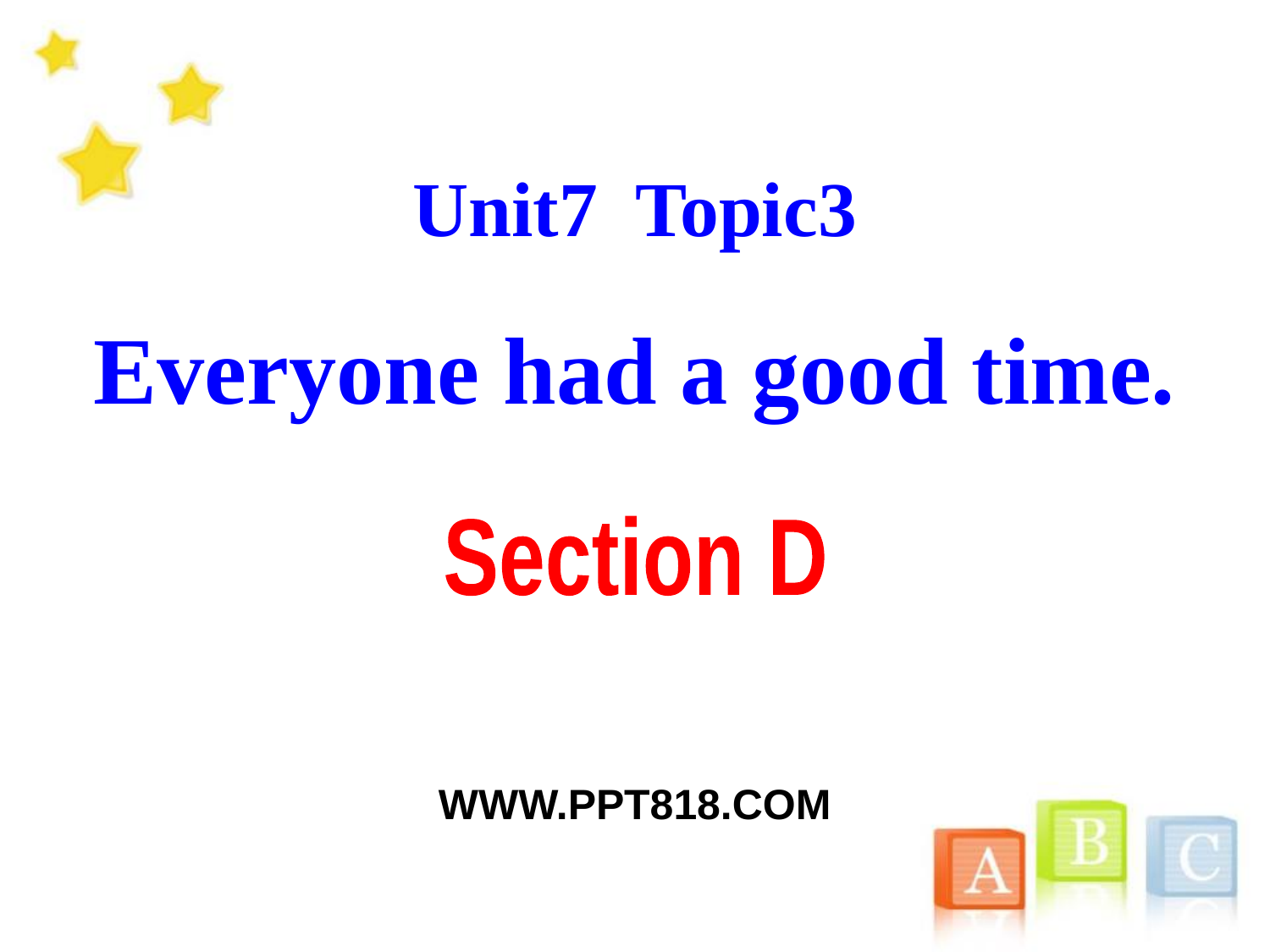

Unit7  Topic3
Everyone had a good time.
Section D
WWW.PPT818.COM